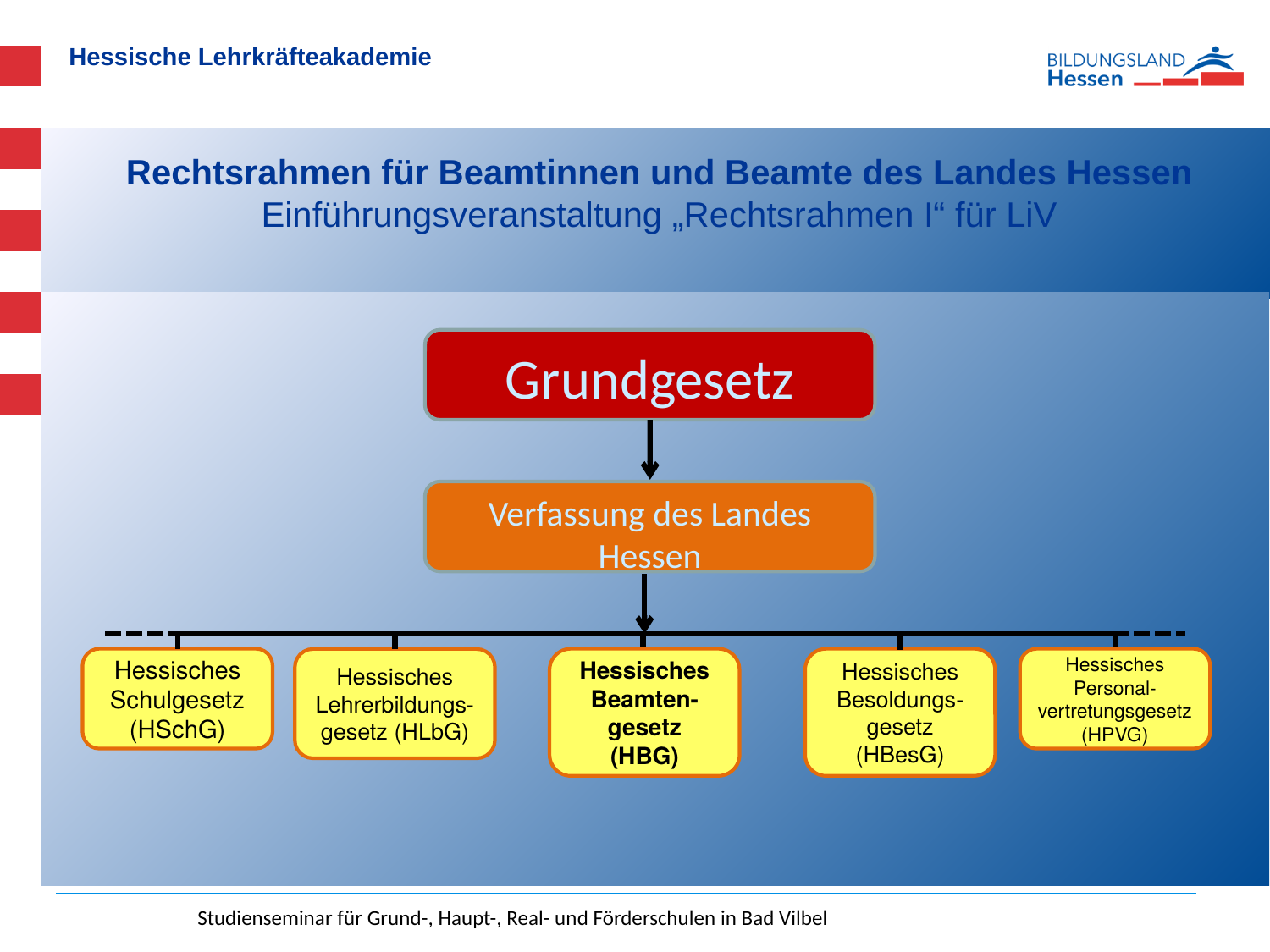

# Rechtsrahmen für Beamtinnen und Beamte des Landes Hessen Einführungsveranstaltung „Rechtsrahmen I“ für LiV

Grundgesetz

Verfassung des Landes Hessen
Hessisches
Beamten-gesetz
(HBG)
Hessisches
Schulgesetz (HSchG)
Hessisches
Besoldungs-gesetz (HBesG)
Hessisches
Personal-vertretungsgesetz (HPVG)
Hessisches
Lehrerbildungs-gesetz (HLbG)
Studienseminar für Grund-, Haupt-, Real- und Förderschulen in Bad Vilbel